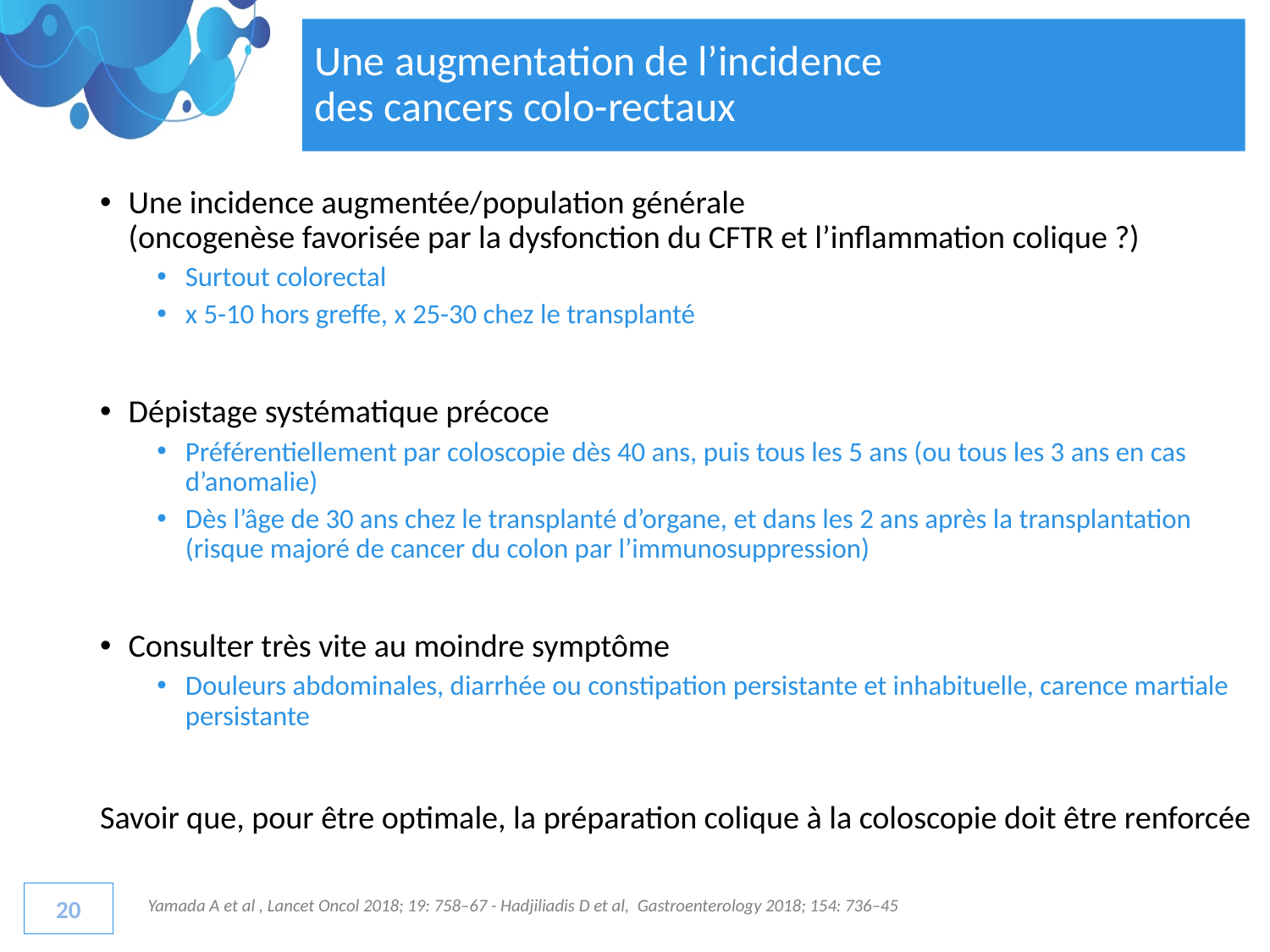

# Une augmentation de l’incidence des cancers colo-rectaux
Une incidence augmentée/population générale
(oncogenèse favorisée par la dysfonction du CFTR et l’inflammation colique ?)
Surtout colorectal
x 5-10 hors greffe, x 25-30 chez le transplanté

Dépistage systématique précoce
Préférentiellement par coloscopie dès 40 ans, puis tous les 5 ans (ou tous les 3 ans en cas d’anomalie)
Dès l’âge de 30 ans chez le transplanté d’organe, et dans les 2 ans après la transplantation (risque majoré de cancer du colon par l’immunosuppression)

Consulter très vite au moindre symptôme
Douleurs abdominales, diarrhée ou constipation persistante et inhabituelle, carence martiale persistante

Savoir que, pour être optimale, la préparation colique à la coloscopie doit être renforcée
20
Yamada A et al , Lancet Oncol 2018; 19: 758–67 - Hadjiliadis D et al,  Gastroenterology 2018; 154: 736–45